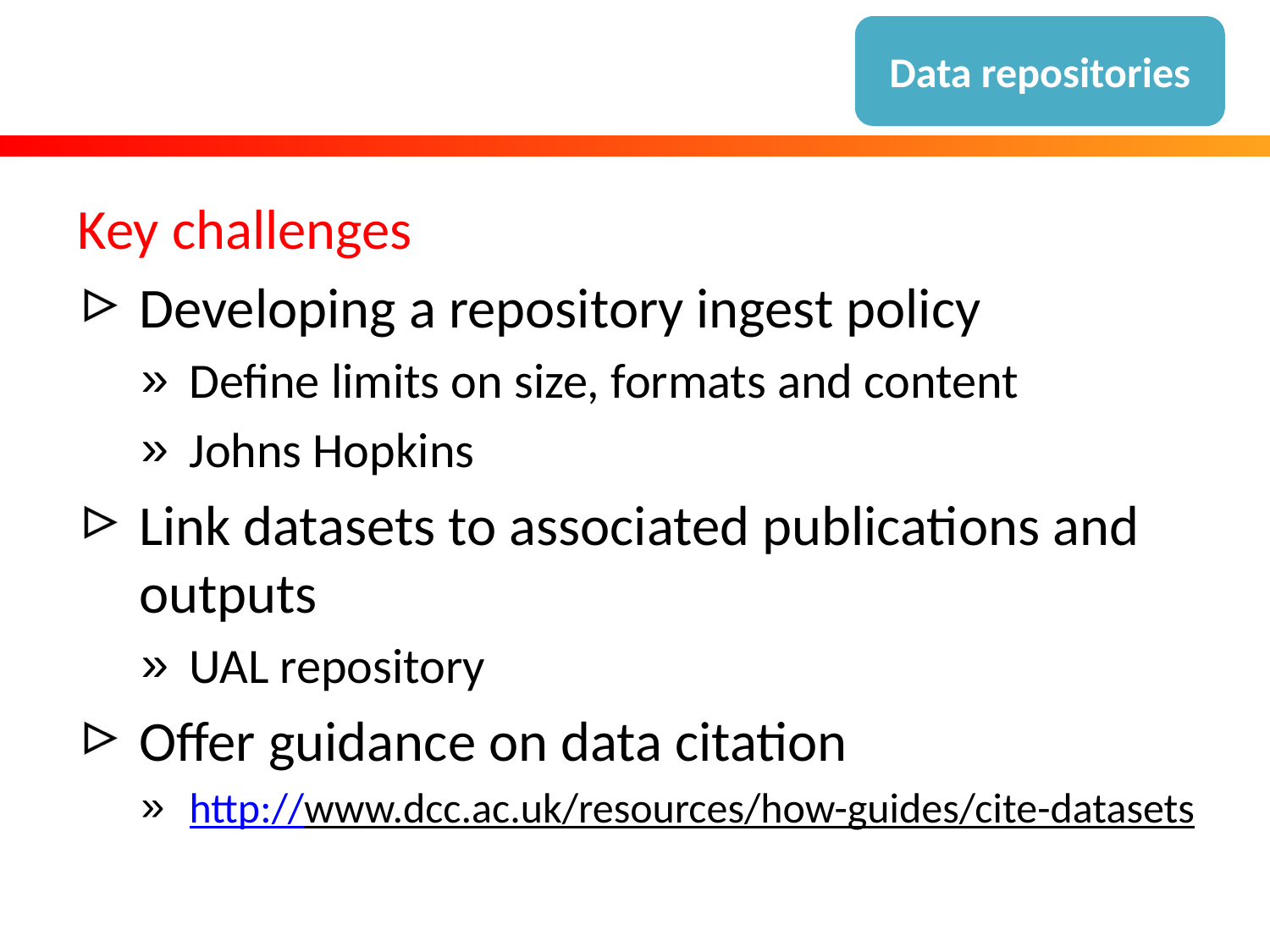

#
Data repositories
Key challenges
Developing a repository ingest policy
Define limits on size, formats and content
Johns Hopkins
Link datasets to associated publications and outputs
UAL repository
Offer guidance on data citation
http://www.dcc.ac.uk/resources/how-guides/cite-datasets